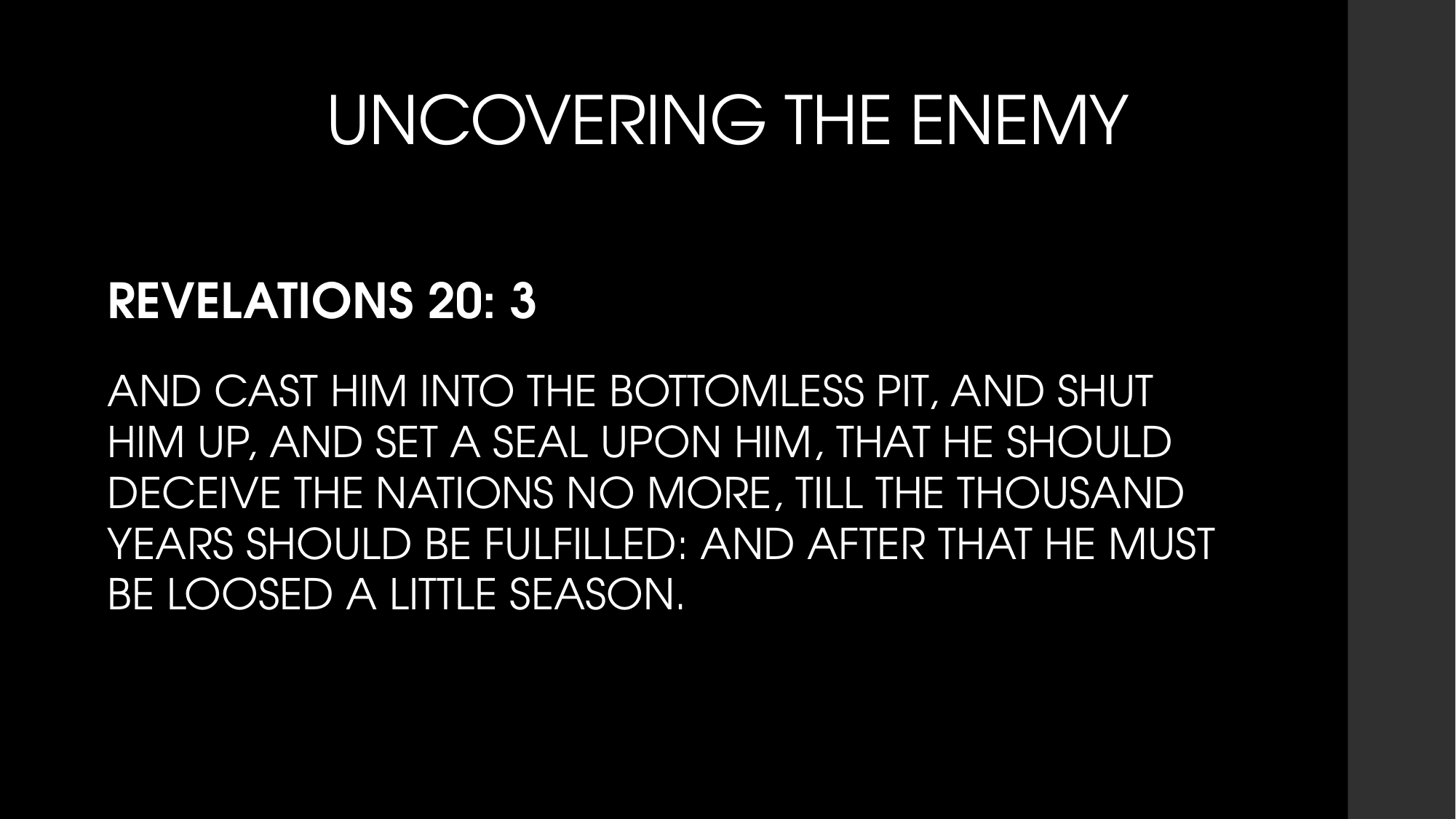

# UNCOVERING THE ENEMY
REVELATIONS 20: 3

AND CAST HIM INTO THE BOTTOMLESS PIT, AND SHUT HIM UP, AND SET A SEAL UPON HIM, THAT HE SHOULD DECEIVE THE NATIONS NO MORE, TILL THE THOUSAND YEARS SHOULD BE FULFILLED: AND AFTER THAT HE MUST BE LOOSED A LITTLE SEASON.